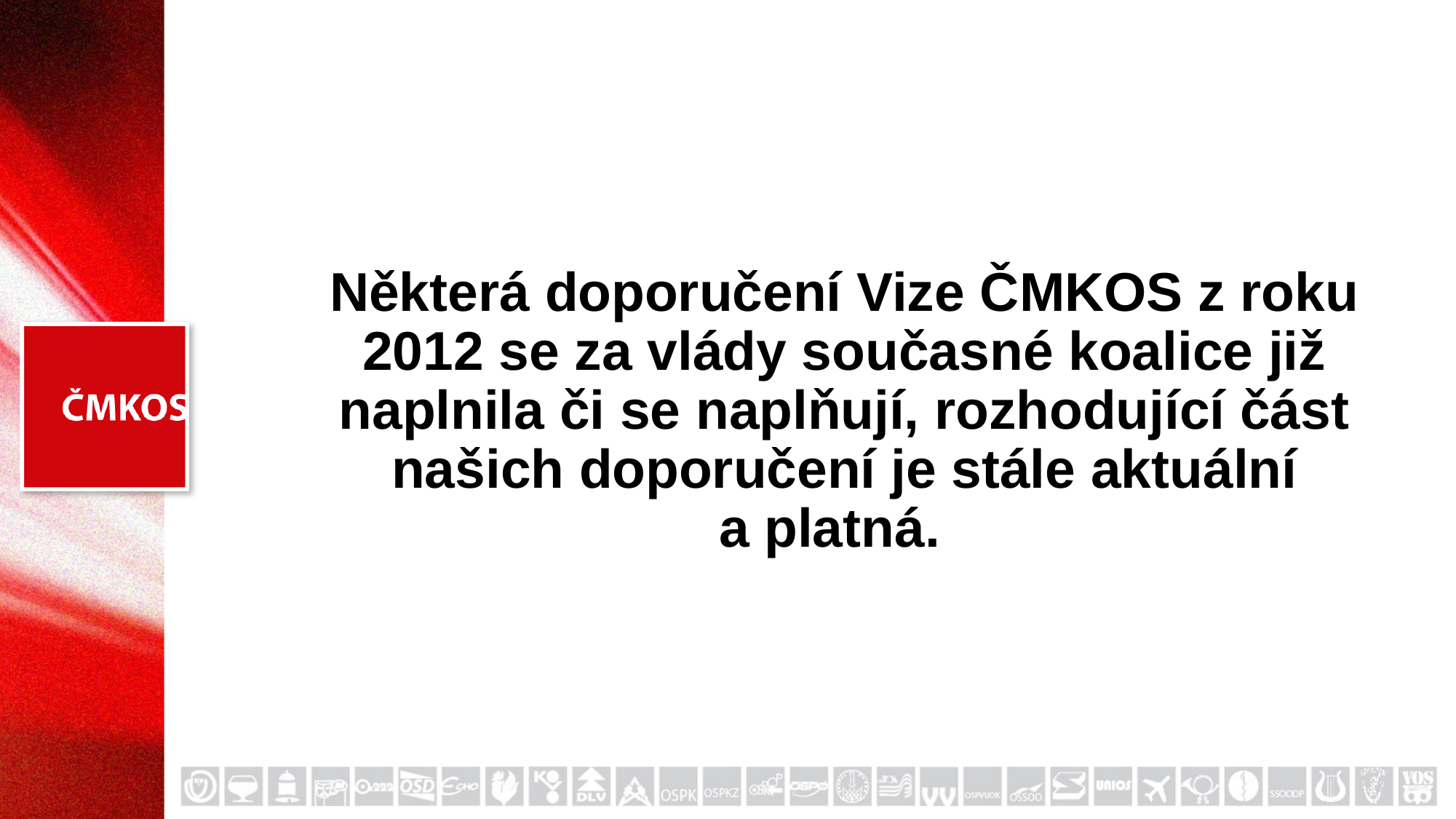

# Některá doporučení Vize ČMKOS z roku 2012 se za vlády současné koalice již naplnila či se naplňují, rozhodující část našich doporučení je stále aktuální a platná.